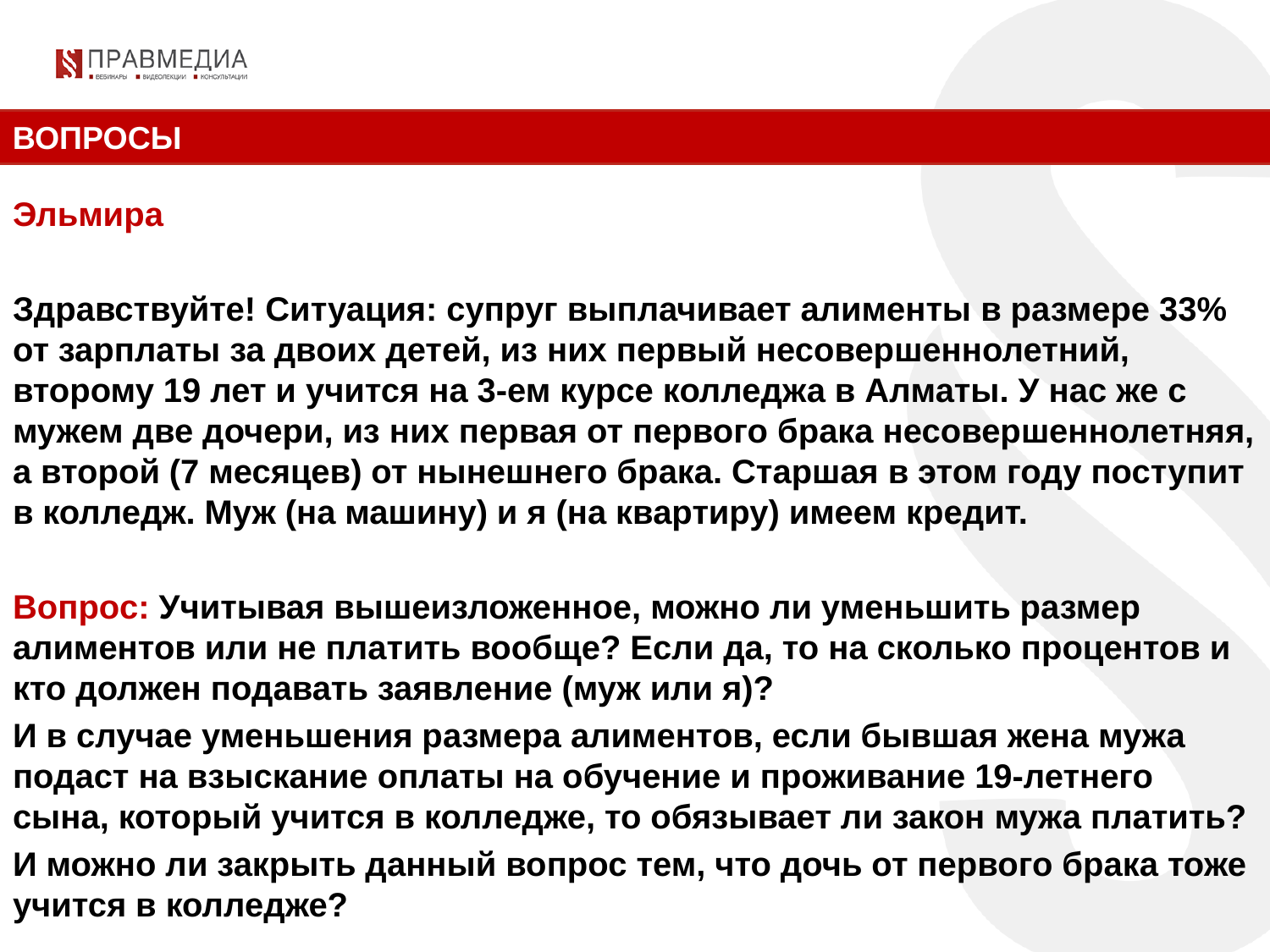

ВОПРОСЫ
Эльмира

Здравствуйте! Ситуация: супруг выплачивает алименты в размере 33% от зарплаты за двоих детей, из них первый несовершеннолетний, второму 19 лет и учится на 3-ем курсе колледжа в Алматы. У нас же с мужем две дочери, из них первая от первого брака несовершеннолетняя, а второй (7 месяцев) от нынешнего брака. Старшая в этом году поступит в колледж. Муж (на машину) и я (на квартиру) имеем кредит.

Вопрос: Учитывая вышеизложенное, можно ли уменьшить размер алиментов или не платить вообще? Если да, то на сколько процентов и кто должен подавать заявление (муж или я)?
И в случае уменьшения размера алиментов, если бывшая жена мужа подаст на взыскание оплаты на обучение и проживание 19-летнего сына, который учится в колледже, то обязывает ли закон мужа платить?
И можно ли закрыть данный вопрос тем, что дочь от первого брака тоже учится в колледже?